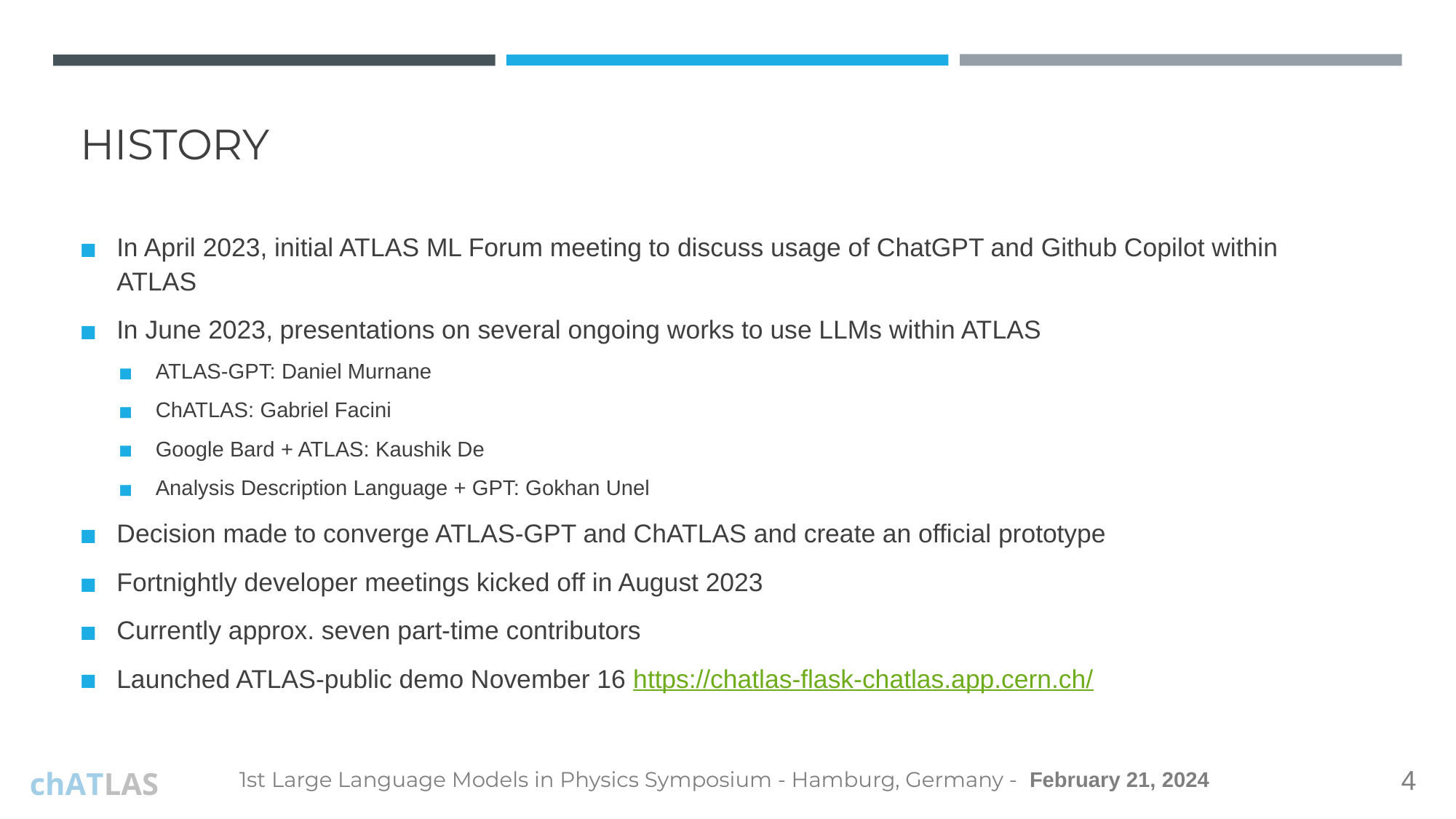

# HISTORY
In April 2023, initial ATLAS ML Forum meeting to discuss usage of ChatGPT and Github Copilot within ATLAS
In June 2023, presentations on several ongoing works to use LLMs within ATLAS
ATLAS-GPT: Daniel Murnane
ChATLAS: Gabriel Facini
Google Bard + ATLAS: Kaushik De
Analysis Description Language + GPT: Gokhan Unel
Decision made to converge ATLAS-GPT and ChATLAS and create an official prototype
Fortnightly developer meetings kicked off in August 2023
Currently approx. seven part-time contributors
Launched ATLAS-public demo November 16 https://chatlas-flask-chatlas.app.cern.ch/
4